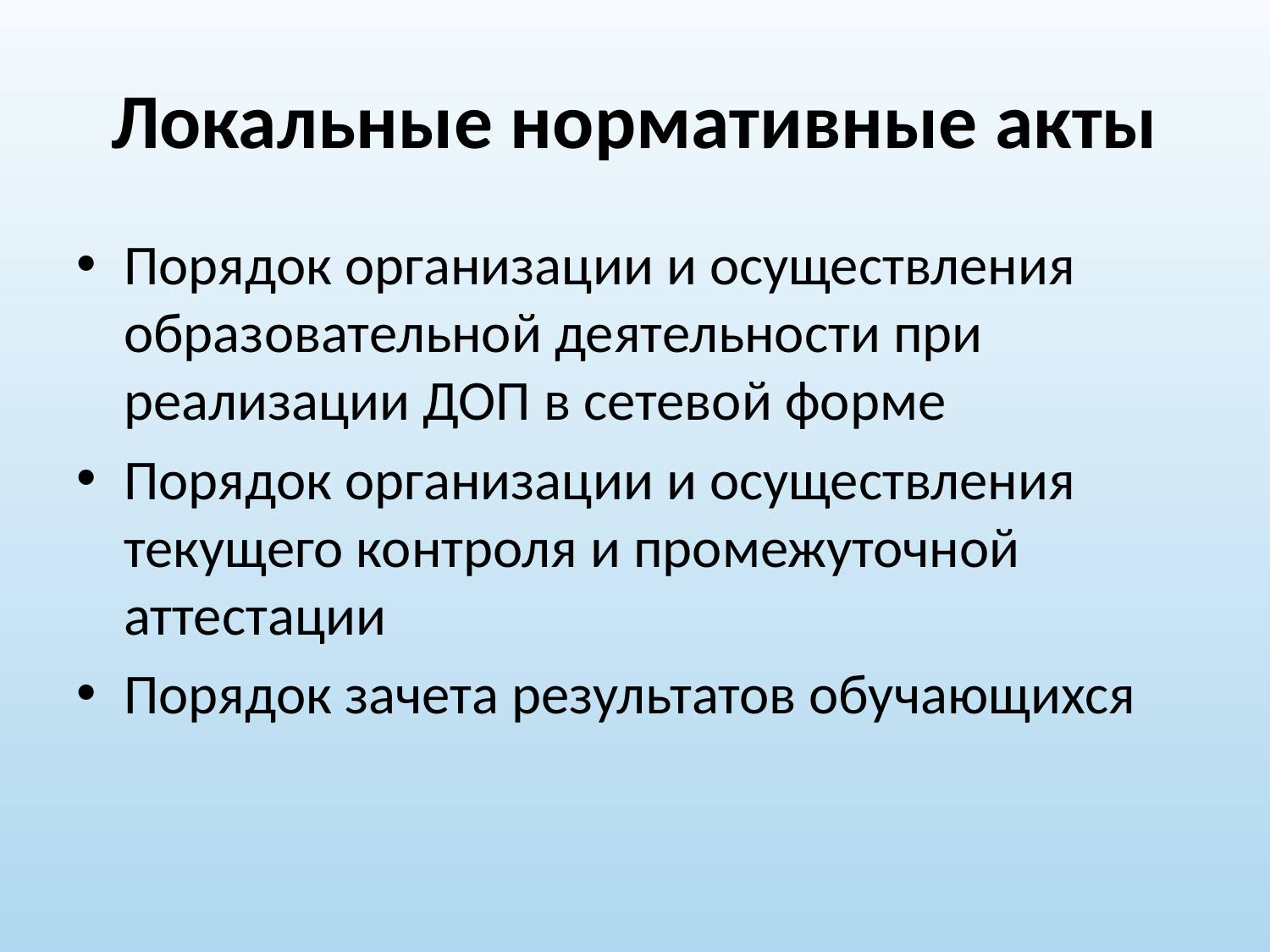

# Локальные нормативные акты
Порядок организации и осуществления образовательной деятельности при реализации ДОП в сетевой форме
Порядок организации и осуществления текущего контроля и промежуточной аттестации
Порядок зачета результатов обучающихся